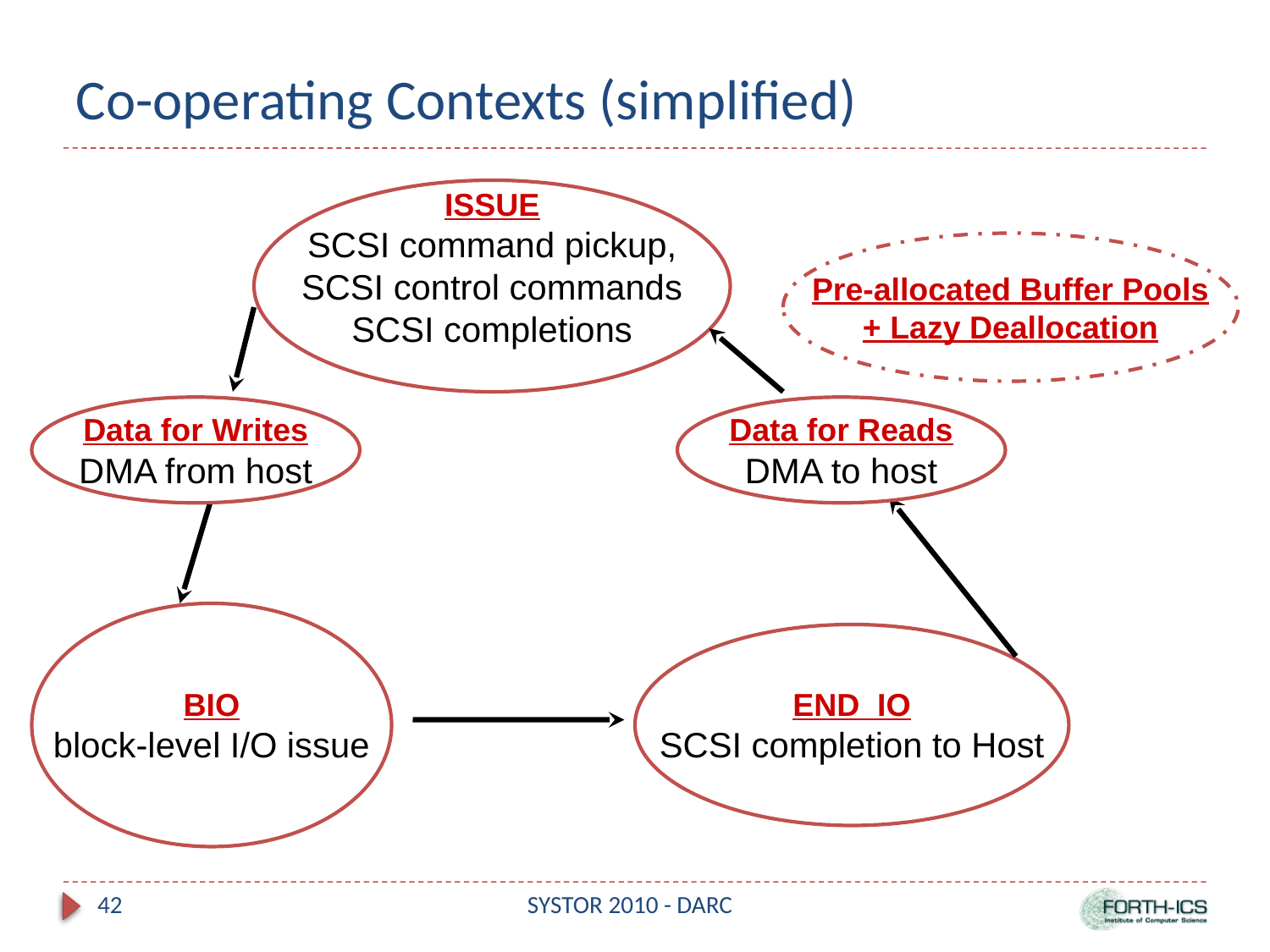

# Co-operating Contexts (simplified)
ISSUE
SCSI command pickup,
SCSI control commands
SCSI completions

Pre-allocated Buffer Pools
+ Lazy Deallocation

Data for Writes
DMA from host
Data for Reads
DMA to host

BIO
block-level I/O issue
END_IO
SCSI completion to Host

42
SYSTOR 2010 - DARC